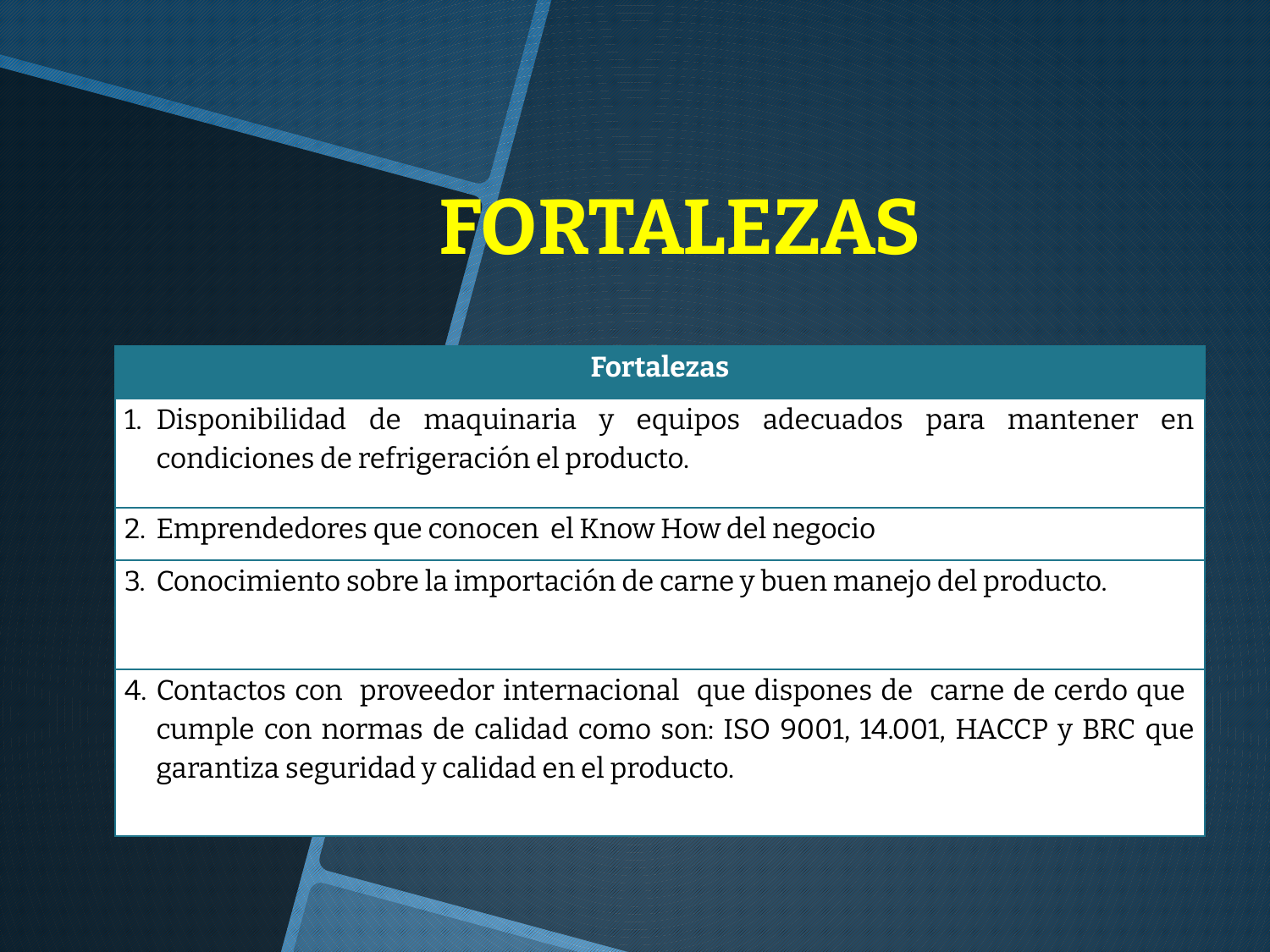

# FORTALEZAS
| Fortalezas |
| --- |
| Disponibilidad de maquinaria y equipos adecuados para mantener en condiciones de refrigeración el producto. |
| Emprendedores que conocen el Know How del negocio |
| Conocimiento sobre la importación de carne y buen manejo del producto. |
| Contactos con proveedor internacional que dispones de carne de cerdo que cumple con normas de calidad como son: ISO 9001, 14.001, HACCP y BRC que garantiza seguridad y calidad en el producto. |